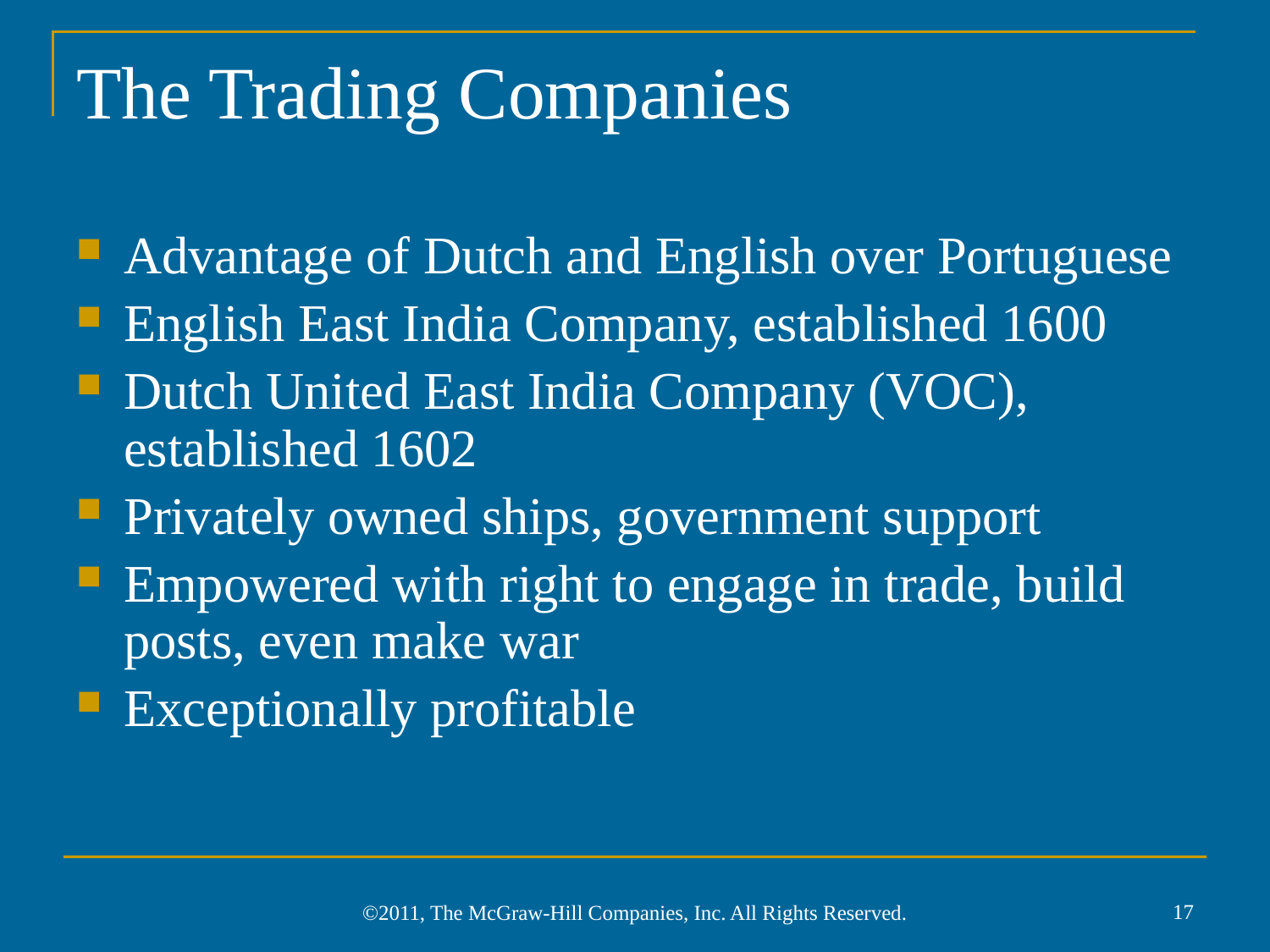

# The Trading Companies
Advantage of Dutch and English over Portuguese
English East India Company, established 1600
Dutch United East India Company (VOC), established 1602
Privately owned ships, government support
Empowered with right to engage in trade, build posts, even make war
Exceptionally profitable
17
©2011, The McGraw-Hill Companies, Inc. All Rights Reserved.